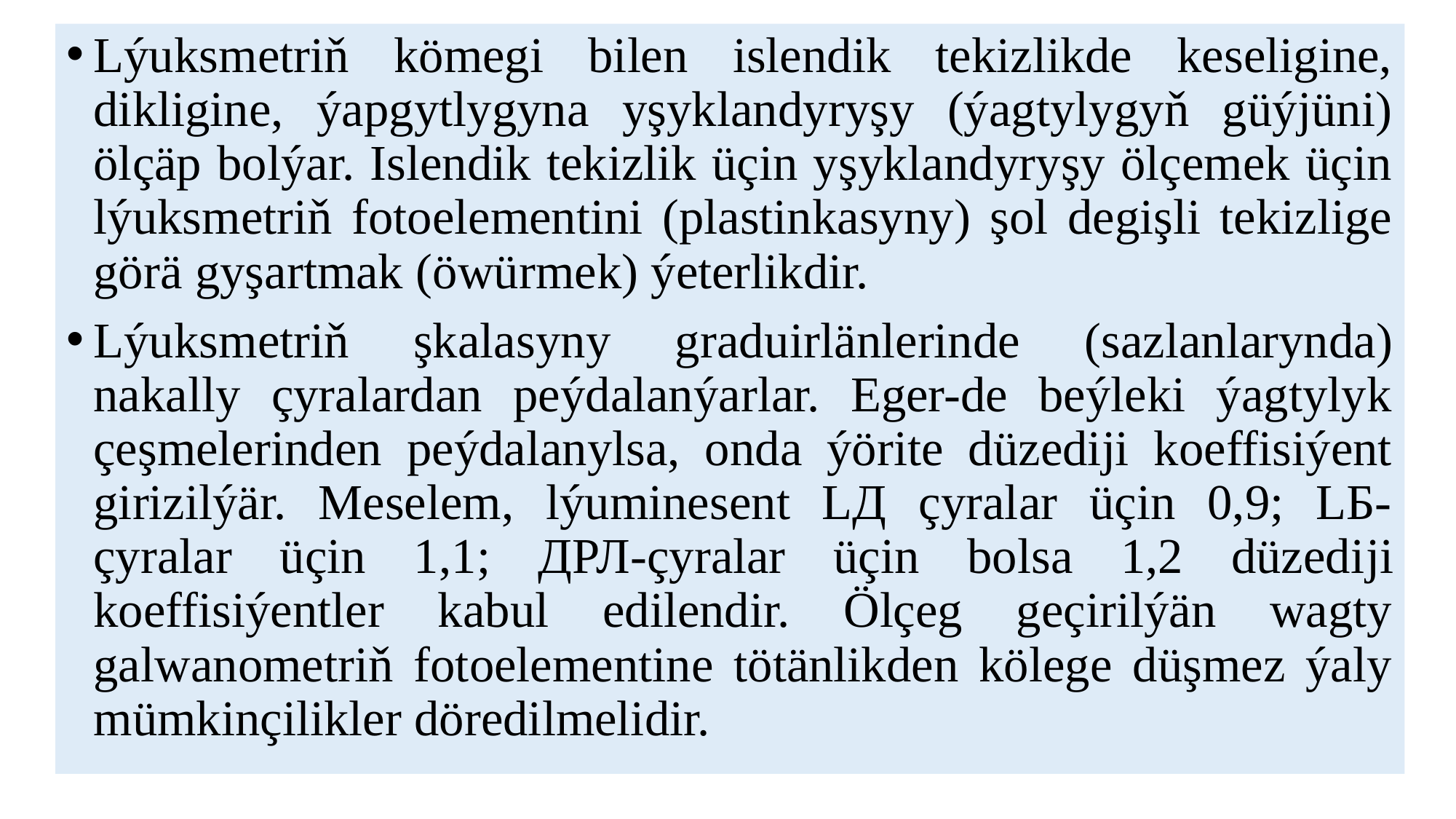

Lýuksmetriň kömegi bilen islendik tekizlikde keseligine, dikligine, ýapgytlygyna yşyklandyryşy (ýagtylygyň güýjüni) ölçäp bolýar. Islendik tekizlik üçin yşyklandyryşy ölçemek üçin lýuksmetriň fotoelementini (plastinkasyny) şol degişli tekizlige görä gyşartmak (öwürmek) ýeterlikdir.
Lýuksmetriň şkalasyny graduirlänlerinde (sazlanlarynda) nakally çyralardan peýdalanýarlar. Eger-de beýleki ýagtylyk çeşmelerinden peýdalanylsa, onda ýörite düzediji koeffisiýent girizilýär. Meselem, lýuminesent LД çyralar üçin 0,9; LБ-çyralar üçin 1,1; ДРЛ-çyralar üçin bolsa 1,2 düzediji koeffisiýentler kabul edilendir. Ölçeg geçirilýän wagty galwanometriň fotoelementine tötänlikden kölege düşmez ýaly mümkinçilikler döredilmelidir.